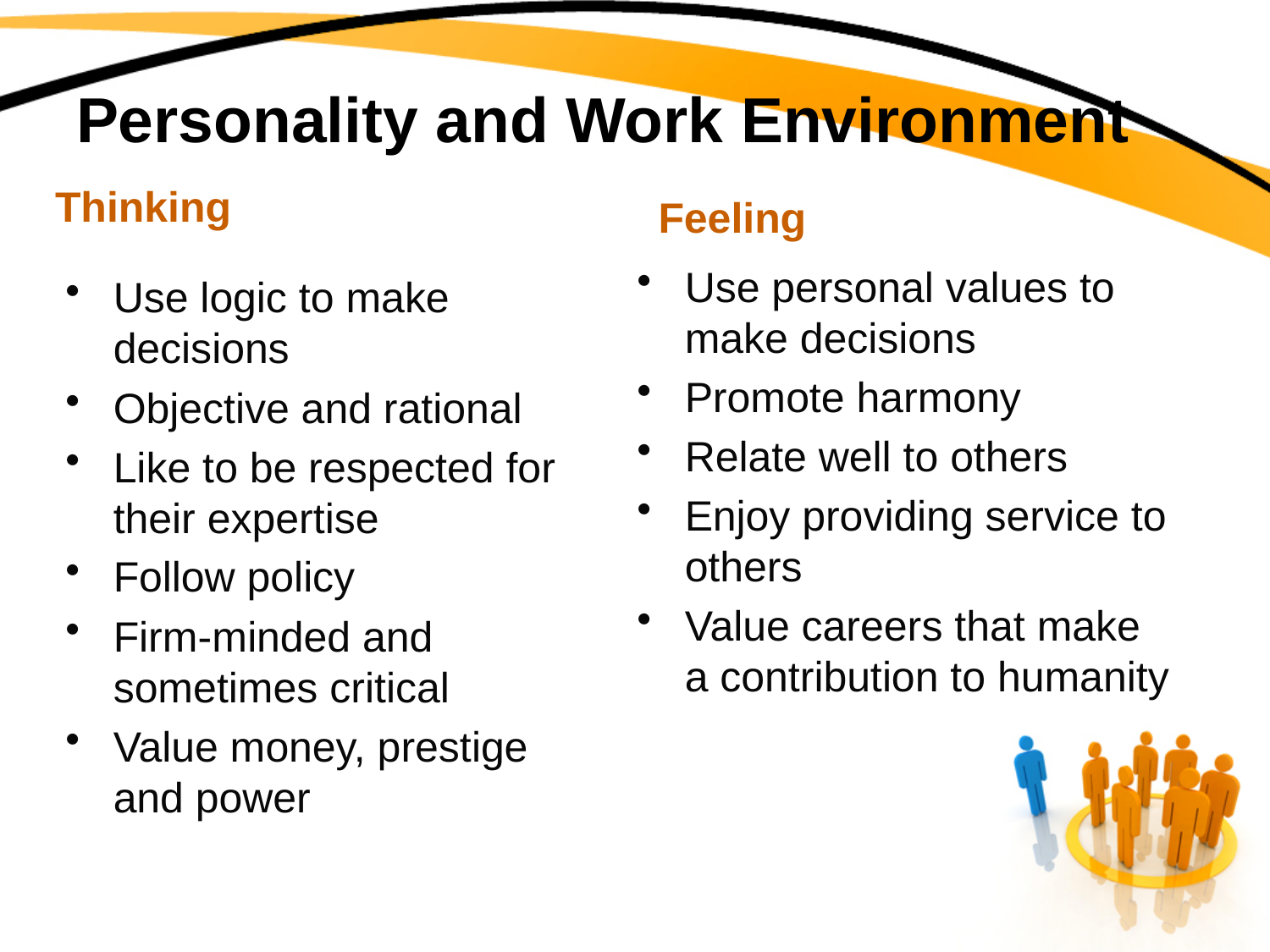

# Personality and Work Environment
Thinking
Feeling
Use personal values to make decisions
Promote harmony
Relate well to others
Enjoy providing service to others
Value careers that make a contribution to humanity
Use logic to make decisions
Objective and rational
Like to be respected for their expertise
Follow policy
Firm-minded and sometimes critical
Value money, prestige and power